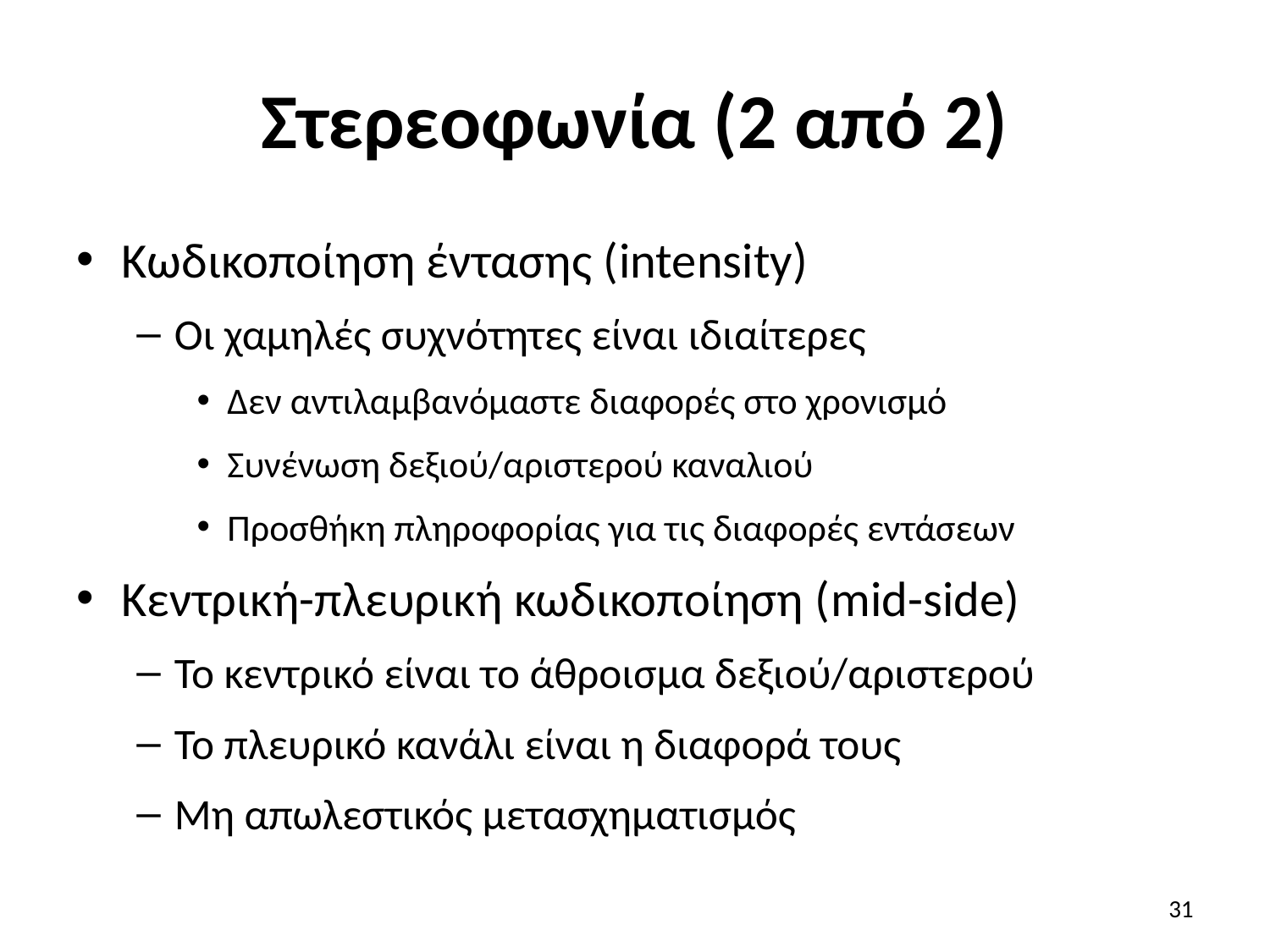

# Στερεοφωνία (2 από 2)
Κωδικοποίηση έντασης (intensity)
Οι χαμηλές συχνότητες είναι ιδιαίτερες
Δεν αντιλαμβανόμαστε διαφορές στο χρονισμό
Συνένωση δεξιού/αριστερού καναλιού
Προσθήκη πληροφορίας για τις διαφορές εντάσεων
Κεντρική-πλευρική κωδικοποίηση (mid-side)
Το κεντρικό είναι το άθροισμα δεξιού/αριστερού
Το πλευρικό κανάλι είναι η διαφορά τους
Μη απωλεστικός μετασχηματισμός

31